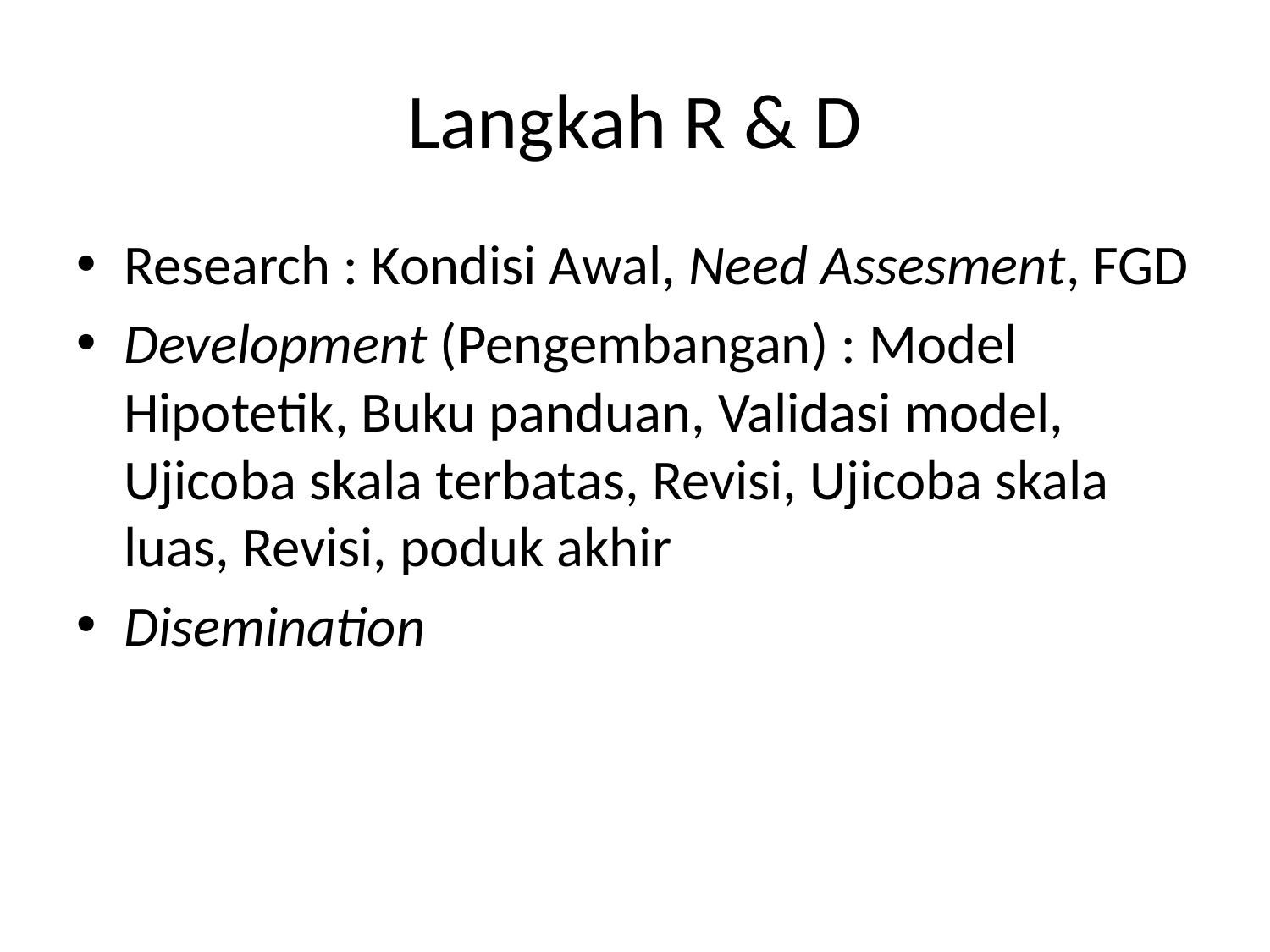

# Langkah R & D
Research : Kondisi Awal, Need Assesment, FGD
Development (Pengembangan) : Model Hipotetik, Buku panduan, Validasi model, Ujicoba skala terbatas, Revisi, Ujicoba skala luas, Revisi, poduk akhir
Disemination